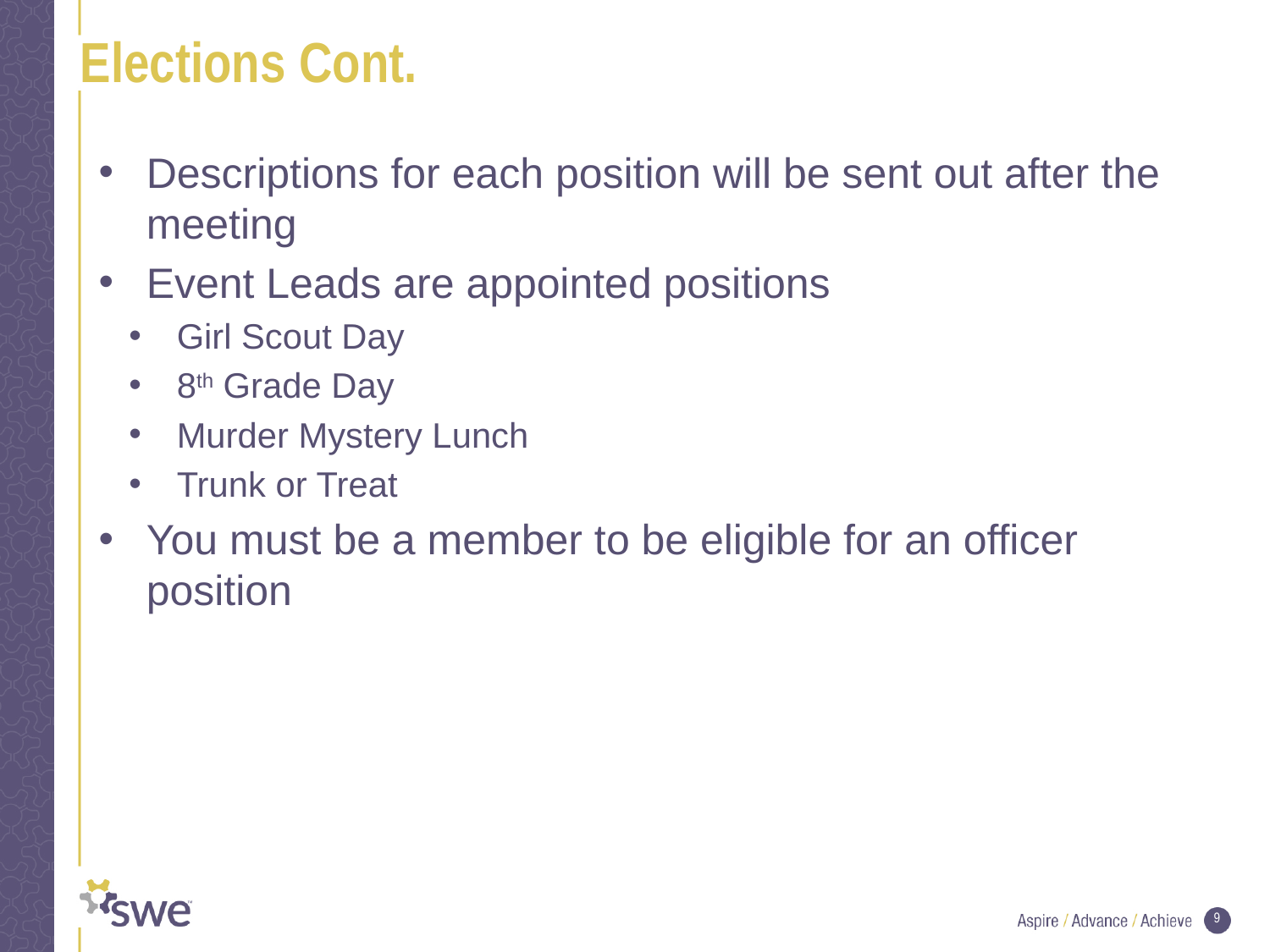

# Elections Cont.
Descriptions for each position will be sent out after the meeting
Event Leads are appointed positions
Girl Scout Day
8th Grade Day
Murder Mystery Lunch
Trunk or Treat
You must be a member to be eligible for an officer position